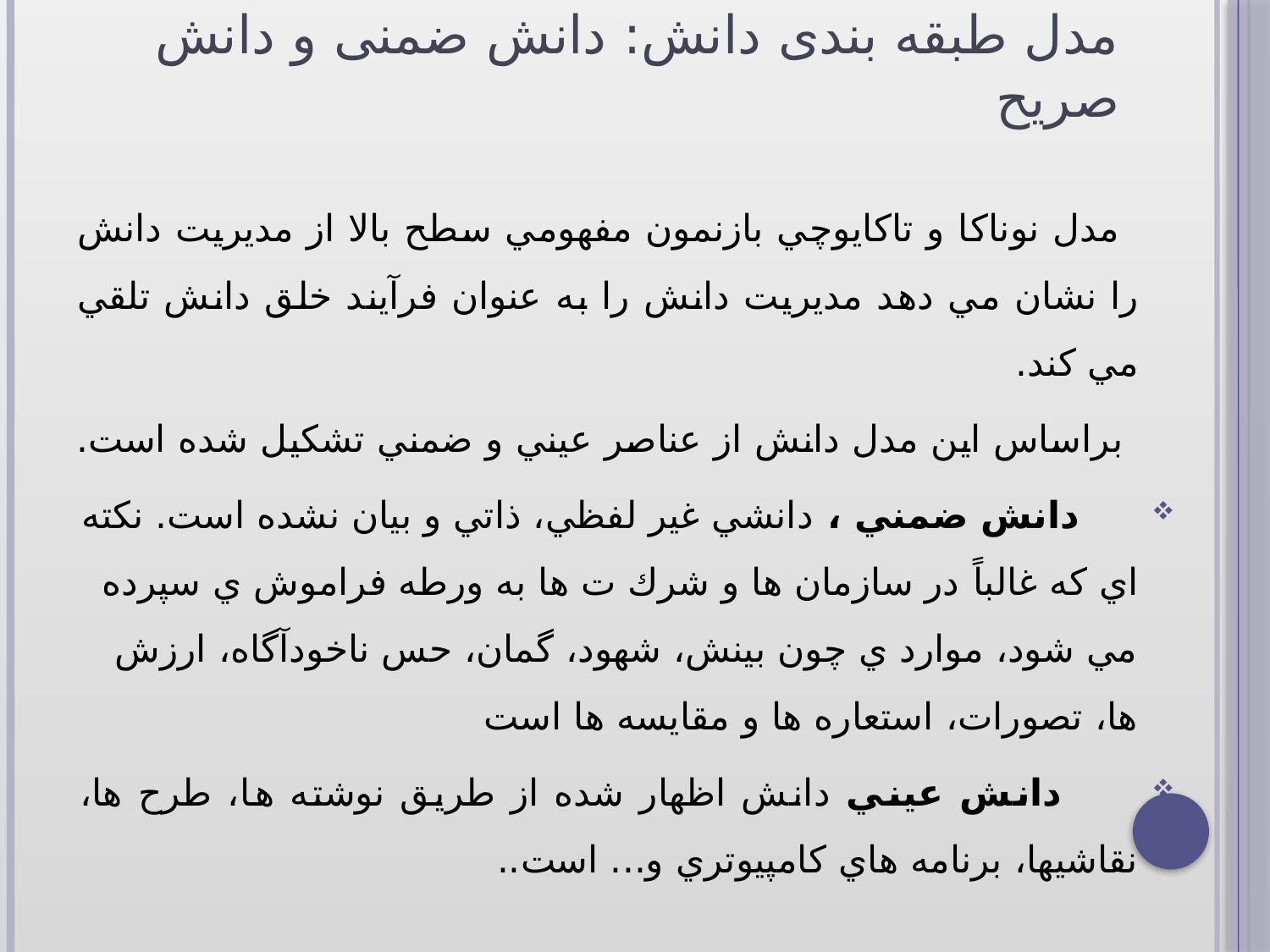

# مدل طبقه بندی دانش: دانش ضمنی و دانش صریح
    مدل نوناكا و تاكايوچي بازنمون مفهومي سطح بالا از مديريت دانش را نشان مي دهد مديريت دانش را به عنوان فرآيند خلق دانش تلقي مي كند.
    براساس اين مدل دانش از عناصر عيني و ضمني تشكيل شده است.
     دانش ضمني ، دانشي غير لفظي، ذاتي و بيان نشده است. نكته اي كه غالباً در سازمان ها و شرك ت ها به ورطه فراموش ي سپرده مي شود، موارد ي چون بينش، شهود، گمان، حس ناخودآگاه، ارزش ها، تصورات، استعاره ها و مقايسه ها است
     دانش عيني دانش اظهار شده از طريق نوشته ها، طرح ها، نقاشيها، برنامه هاي كامپيوتري و... است..